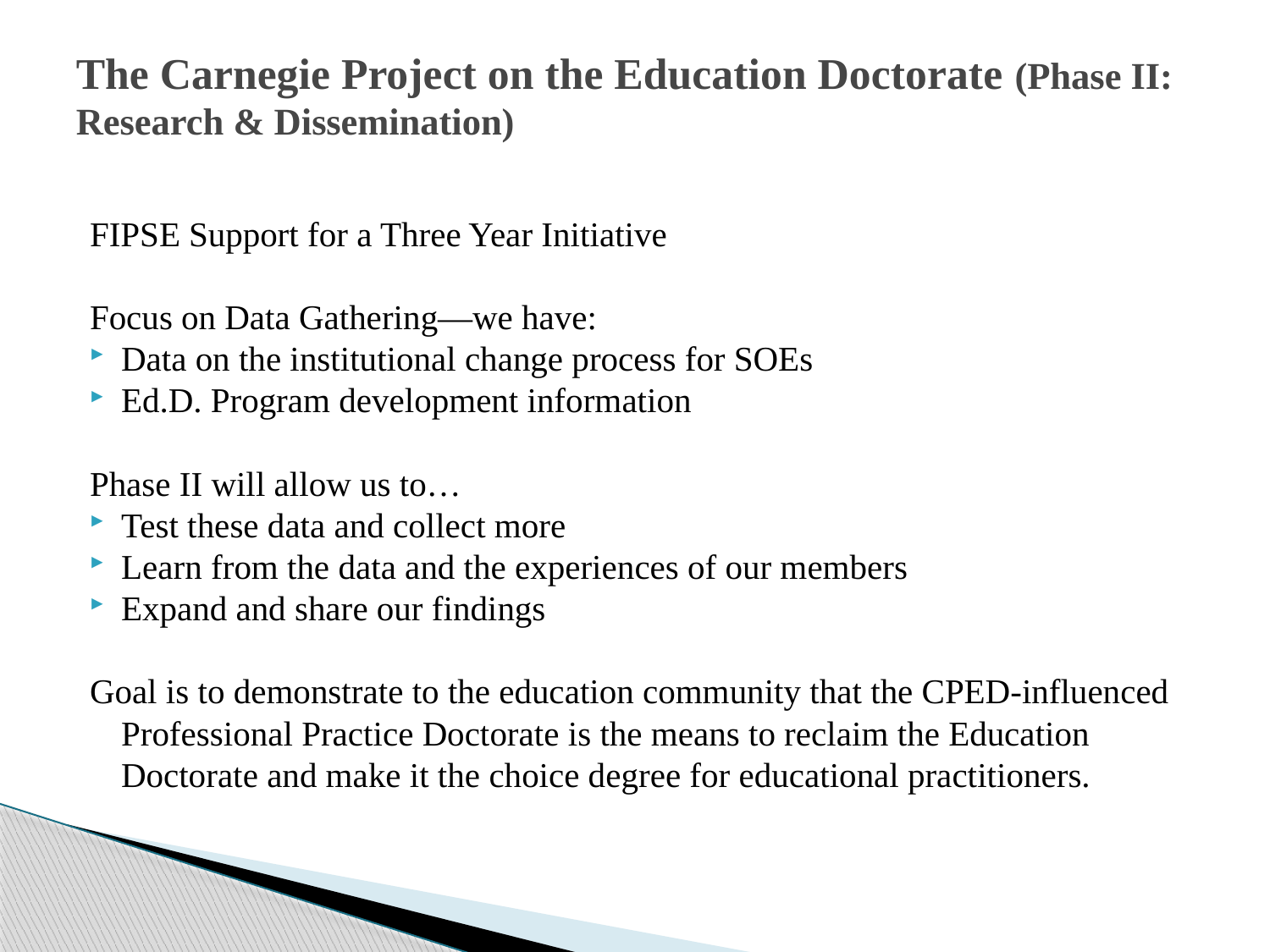

# The Carnegie Project on the Education Doctorate (Phase II: Research & Dissemination)
FIPSE Support for a Three Year Initiative

Focus on Data Gathering—we have:
Data on the institutional change process for SOEs
Ed.D. Program development information

Phase II will allow us to…
Test these data and collect more
Learn from the data and the experiences of our members
Expand and share our findings

Goal is to demonstrate to the education community that the CPED-influenced Professional Practice Doctorate is the means to reclaim the Education Doctorate and make it the choice degree for educational practitioners.